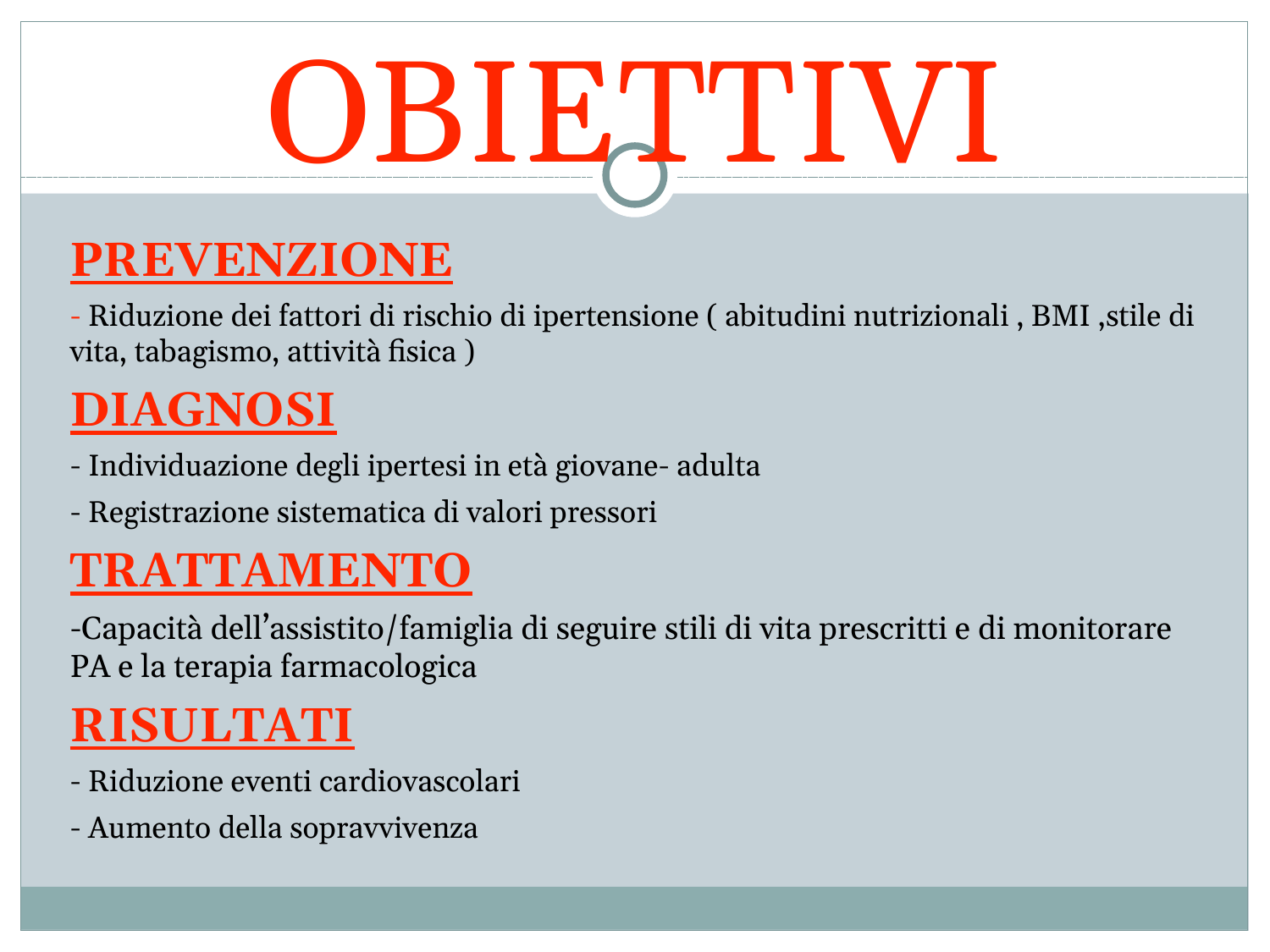

OBIETTIVI
5
PREVENZIONE
- Riduzione dei fattori di rischio di ipertensione ( abitudini nutrizionali , BMI ,stile di vita, tabagismo, attività fisica )
DIAGNOSI
- Individuazione degli ipertesi in età giovane- adulta
- Registrazione sistematica di valori pressori
TRATTAMENTO
-Capacità dell’assistito/famiglia di seguire stili di vita prescritti e di monitorare PA e la terapia farmacologica
RISULTATI
- Riduzione eventi cardiovascolari
- Aumento della sopravvivenza